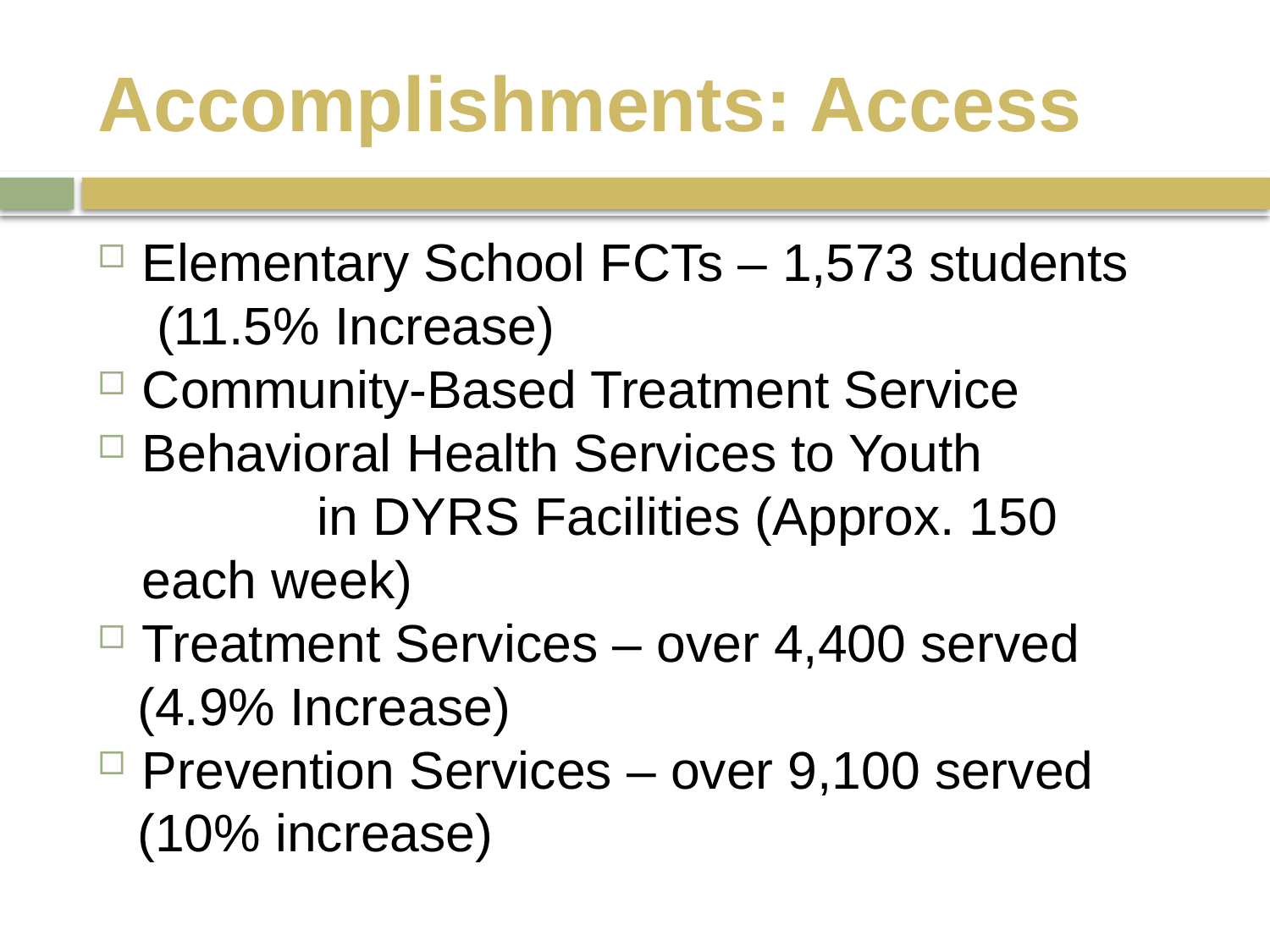

# Accomplishments: Access
Elementary School FCTs – 1,573 students     (11.5% Increase)
Community-Based Treatment Service
Behavioral Health Services to Youth                          in DYRS Facilities (Approx. 150 each week)
Treatment Services – over 4,400 served
(4.9% Increase)
Prevention Services – over 9,100 served
(10% increase)